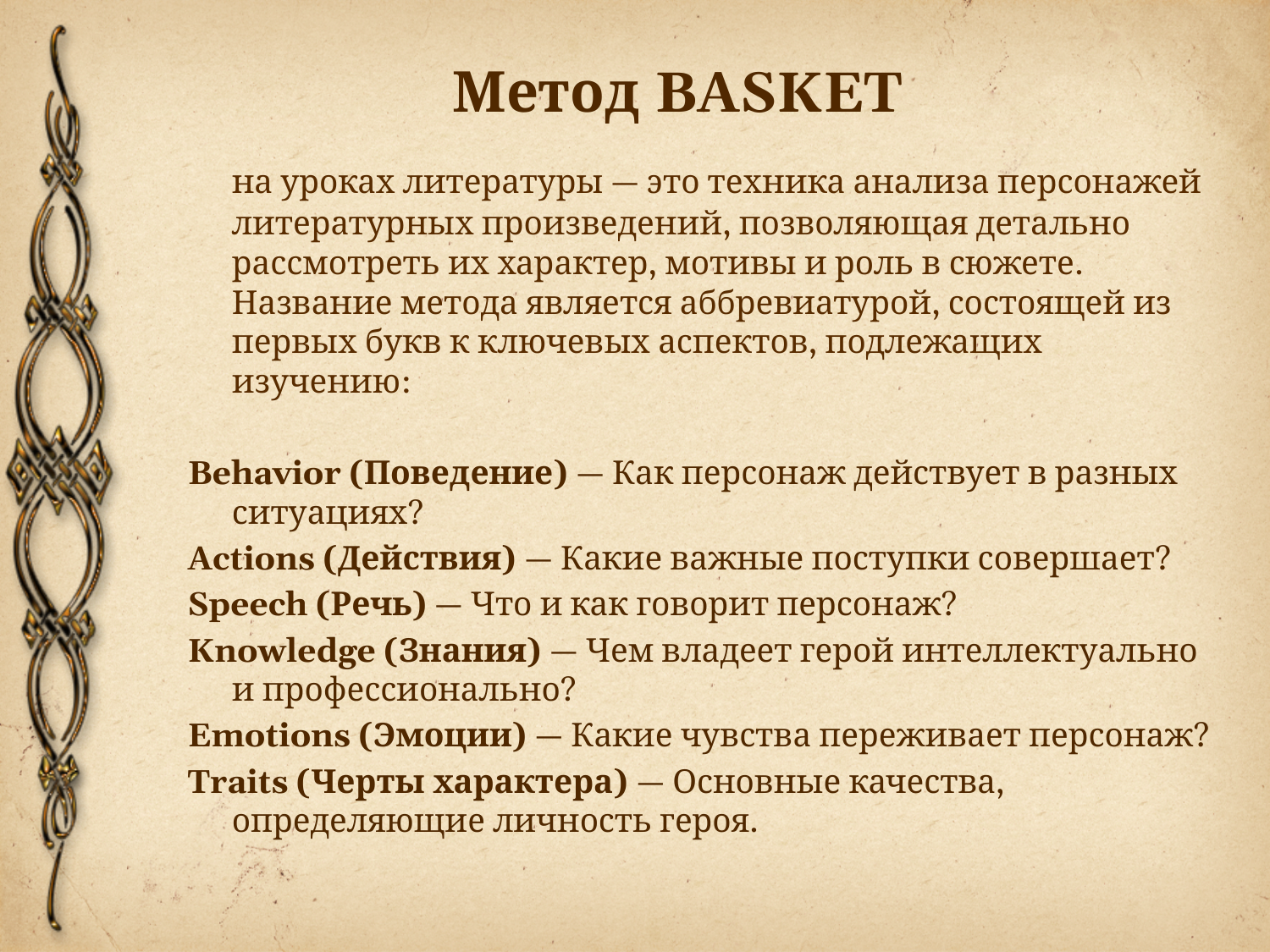

# Метод BASKET
    на уроках литературы — это техника анализа персонажей литературных произведений, позволяющая детально рассмотреть их характер, мотивы и роль в сюжете. Название метода является аббревиатурой, состоящей из первых букв к ключевых аспектов, подлежащих изучению:

Behavior (Поведение) — Как персонаж действует в разных ситуациях?
Actions (Действия) — Какие важные поступки совершает?
Speech (Речь) — Что и как говорит персонаж?
Knowledge (Знания) — Чем владеет герой интеллектуально и профессионально?
Emotions (Эмоции) — Какие чувства переживает персонаж?
Traits (Черты характера) — Основные качества, определяющие личность героя.